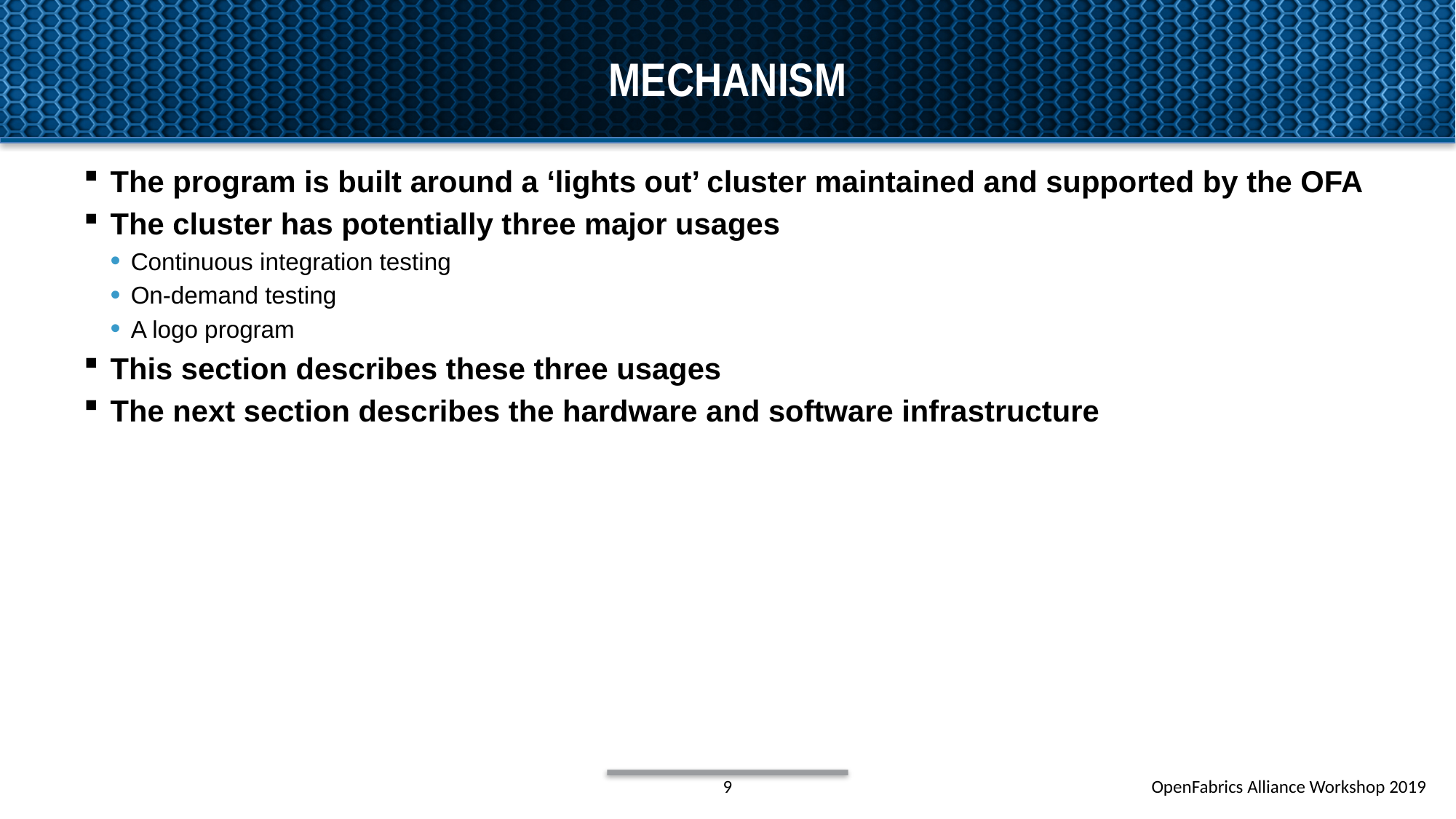

# Mechanism
The program is built around a ‘lights out’ cluster maintained and supported by the OFA
The cluster has potentially three major usages
Continuous integration testing
On-demand testing
A logo program
This section describes these three usages
The next section describes the hardware and software infrastructure

9
OpenFabrics Alliance Workshop 2019